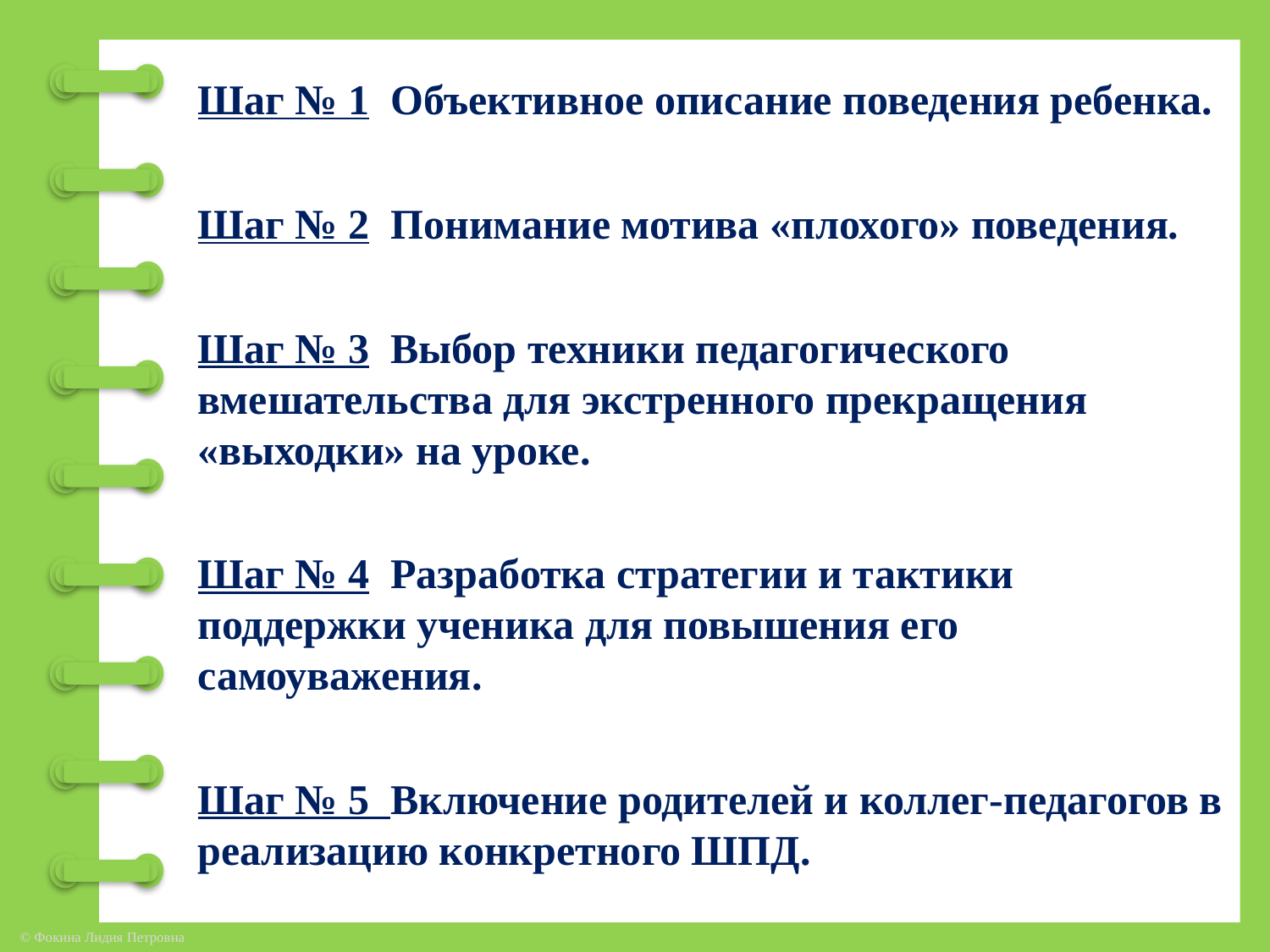

Шаг № 1  Объективное описание поведения ребенка.

Шаг № 2  Понимание мотива «плохого» поведения.

Шаг № 3  Выбор техники педагогического вмешательства для экстренного прекращения «выходки» на уроке.

Шаг № 4  Разработка стратегии и тактики поддержки ученика для повышения его самоуважения.

Шаг № 5  Включение родителей и коллег-педагогов в реализацию конкретного ШПД.